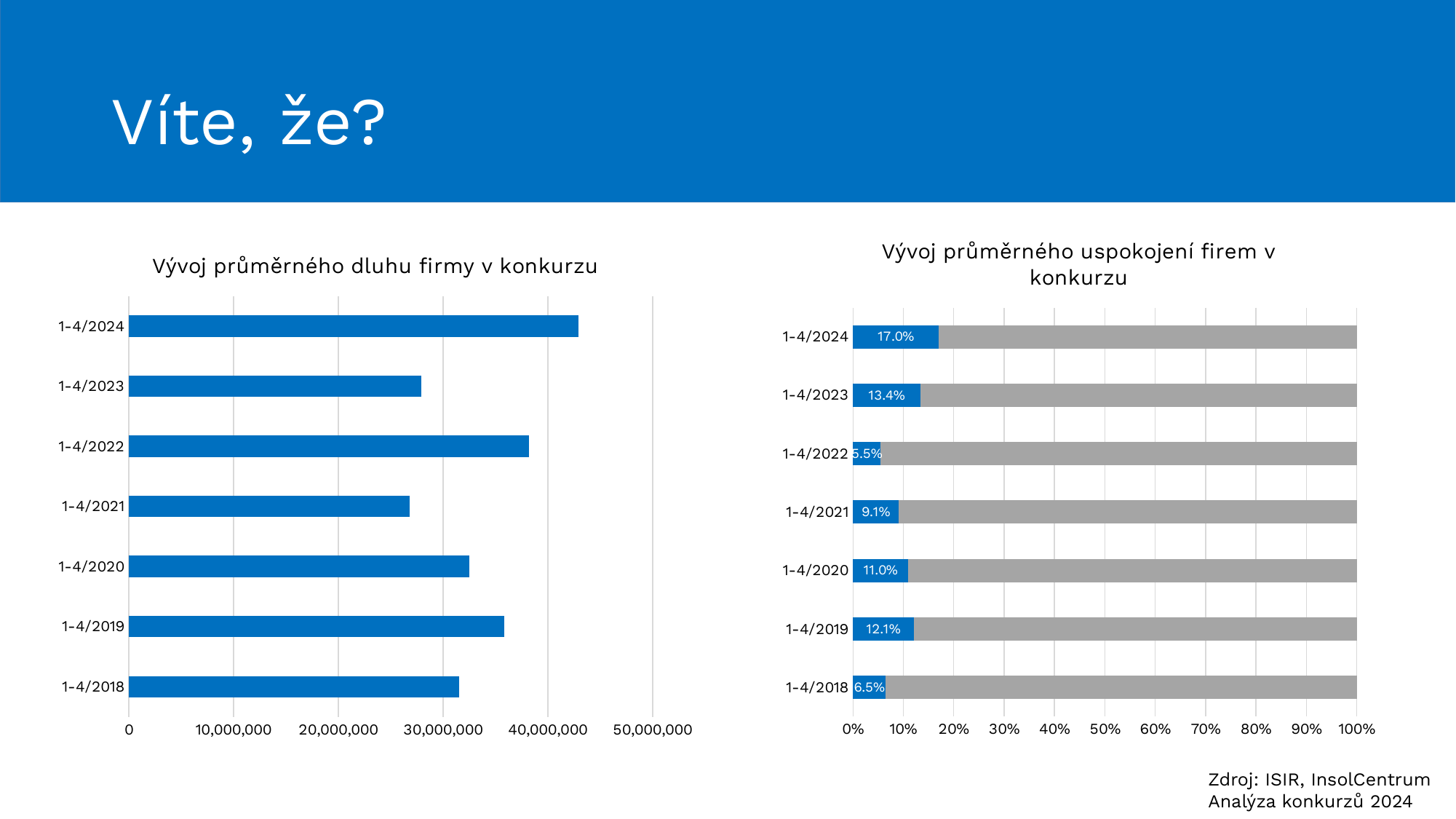

Víte, že?

### Chart: Vývoj průměrného uspokojení firem v konkurzu

| Category |  |  |
|---|---|---|
| 1-4/2018 | 0.06458370549672544 | 0.9354162945032746 |
| 1-4/2019 | 0.12074560489239579 | 0.8792543951076042 |
| 1-4/2020 | 0.10978573652072975 | 0.8902142634792702 |
| 1-4/2021 | 0.09087572987648164 | 0.9091242701235184 |
| 1-4/2022 | 0.05501107774347261 | 0.9449889222565274 |
| 1-4/2023 | 0.13359393379822182 | 0.8664060662017782 |
| 1-4/2024 | 0.17034892415653888 | 0.8296510758434611 |

### Chart: Vývoj průměrného dluhu firmy v konkurzu

| Category |  |
|---|---|
| 1-4/2018 | 31523541.36693003 |
| 1-4/2019 | 35833299.53599379 |
| 1-4/2020 | 32510362.460416663 |
| 1-4/2021 | 26803130.90714286 |
| 1-4/2022 | 38170714.32228571 |
| 1-4/2023 | 27932091.124105696 |
| 1-4/2024 | 42950841.85830828 |
Zdroj: ISIR, InsolCentrum
Analýza konkurzů 2024